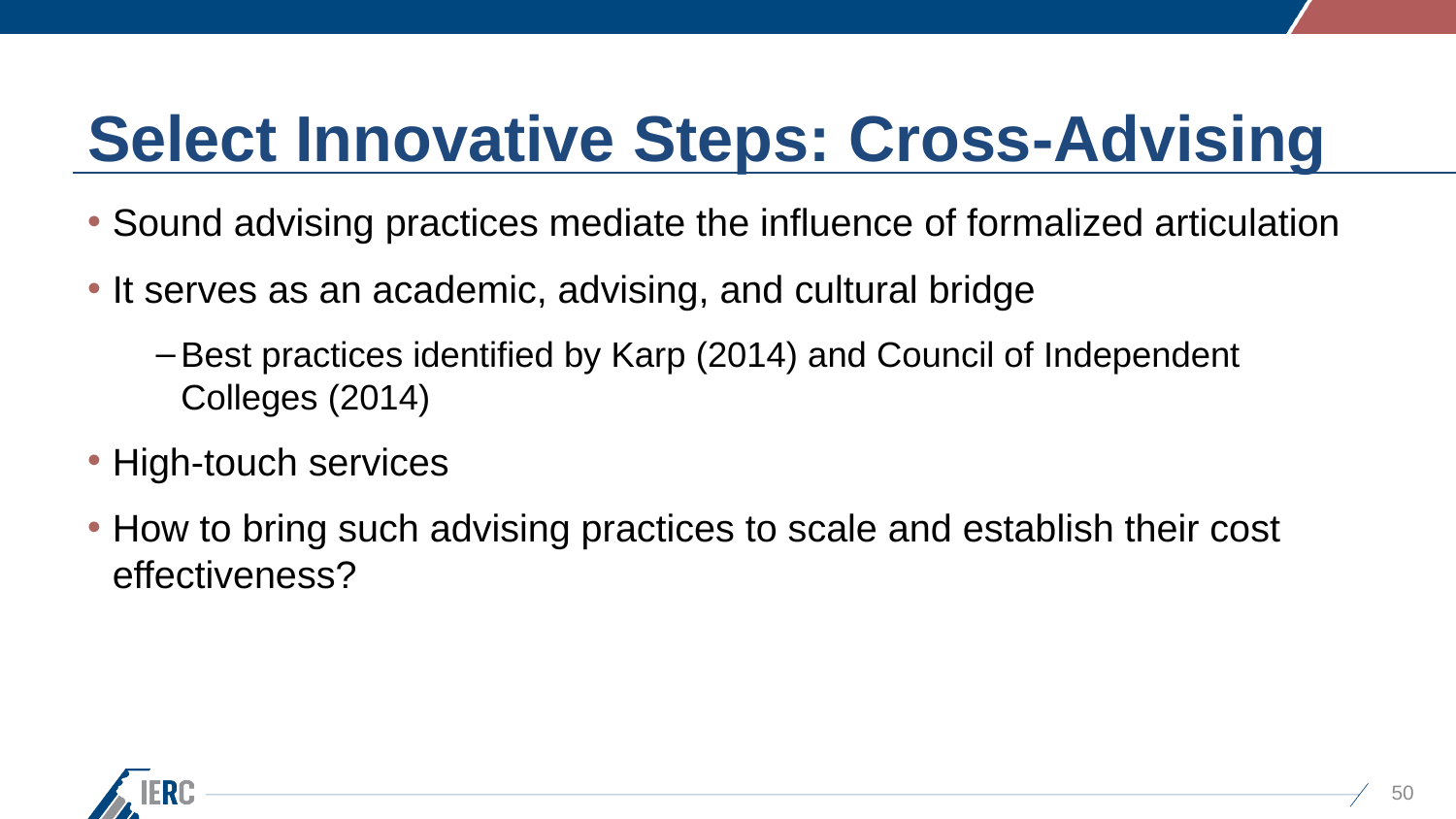

# Select Innovative Steps: Cross-Advising
Sound advising practices mediate the influence of formalized articulation
It serves as an academic, advising, and cultural bridge
Best practices identified by Karp (2014) and Council of Independent Colleges (2014)
High-touch services
How to bring such advising practices to scale and establish their cost effectiveness?

50